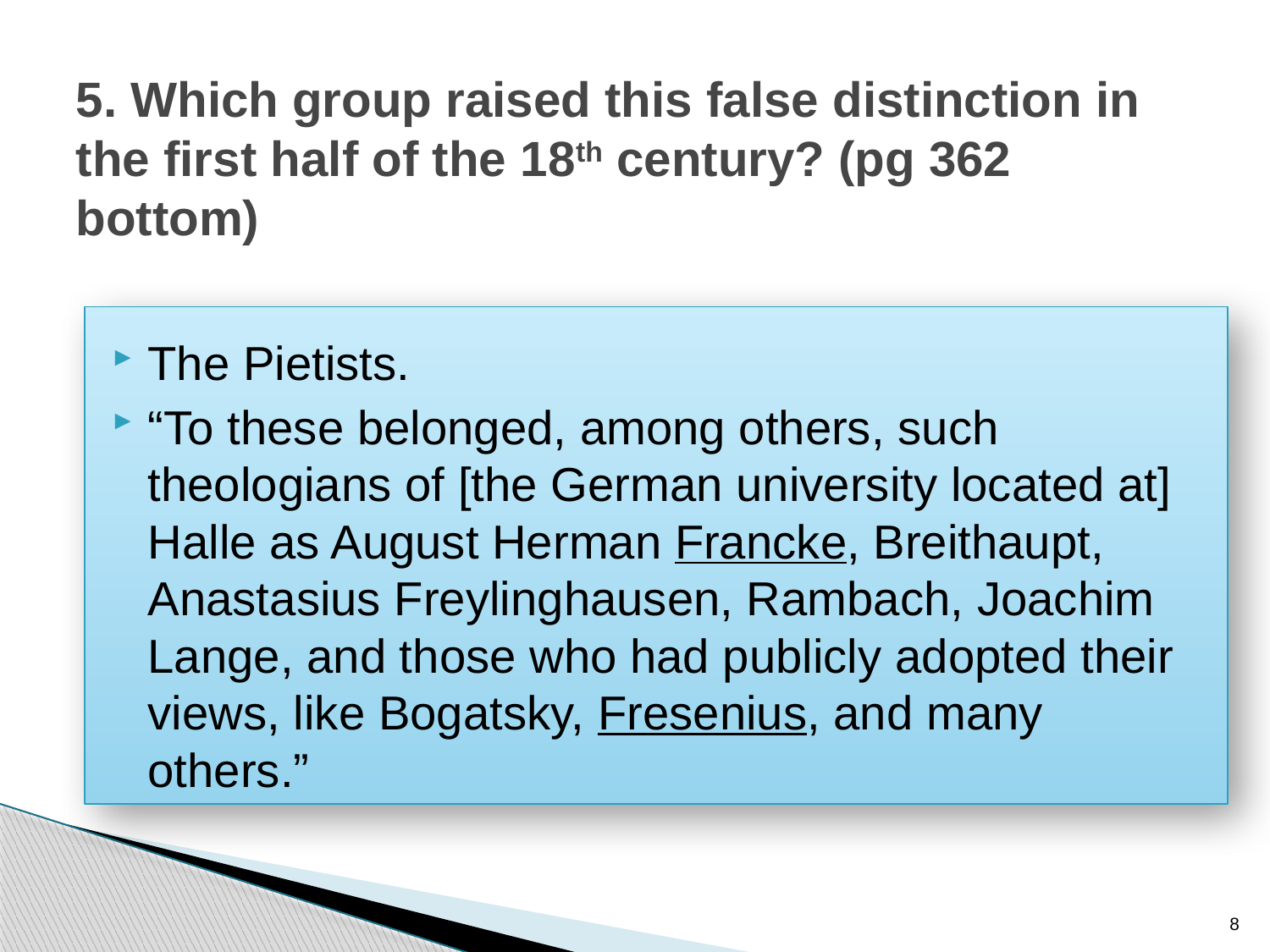

# 5. Which group raised this false distinction in the first half of the 18th century? (pg 362 bottom)
The Pietists.
“To these belonged, among others, such theologians of [the German university located at] Halle as August Herman Francke, Breithaupt, Anastasius Freylinghausen, Rambach, Joachim Lange, and those who had publicly adopted their views, like Bogatsky, Fresenius, and many others.”
8